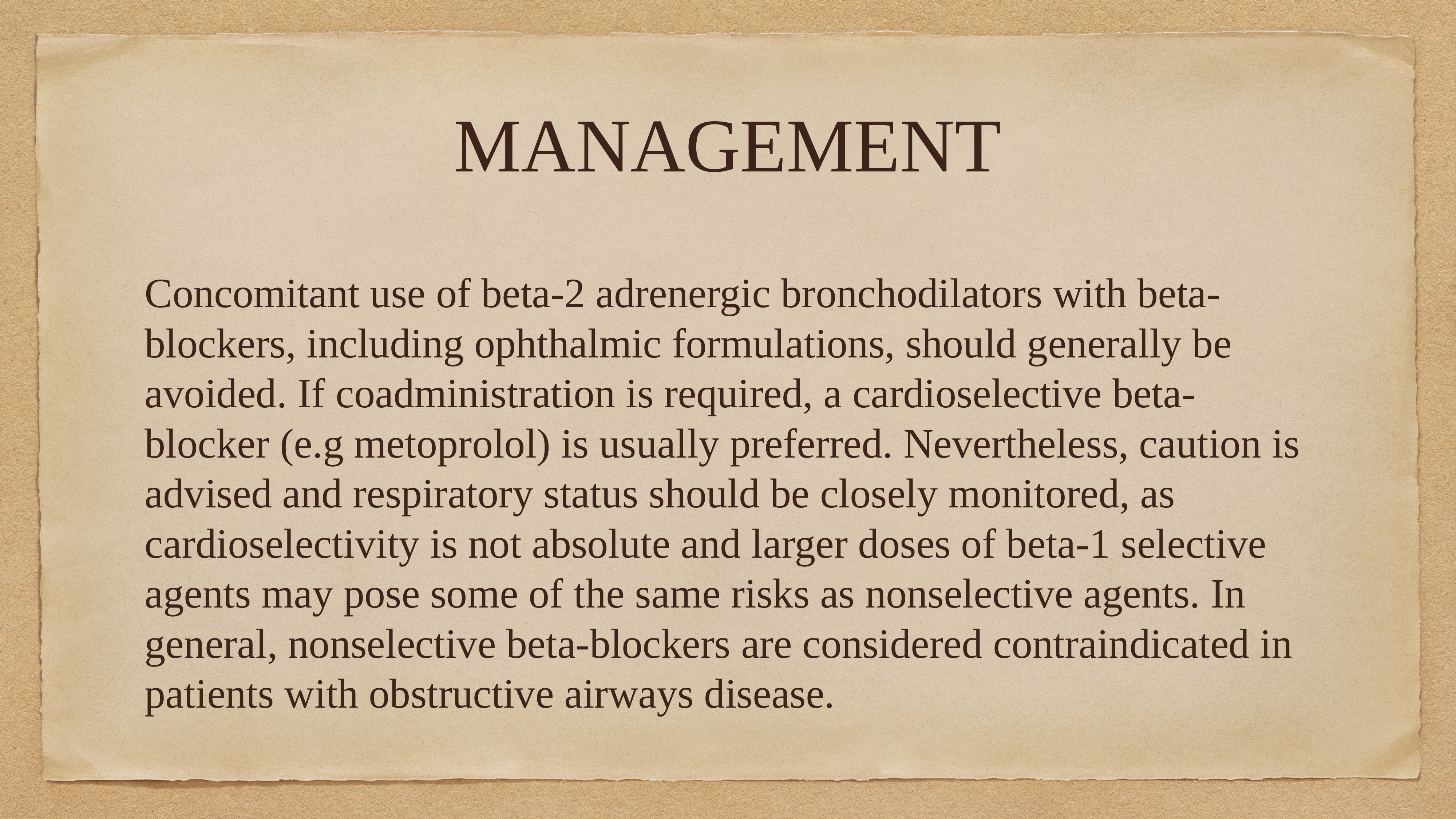

# MANAGEMENT
Concomitant use of beta-2 adrenergic bronchodilators with beta-blockers, including ophthalmic formulations, should generally be avoided. If coadministration is required, a cardioselective beta-blocker (e.g metoprolol) is usually preferred. Nevertheless, caution is advised and respiratory status should be closely monitored, as cardioselectivity is not absolute and larger doses of beta-1 selective agents may pose some of the same risks as nonselective agents. In general, nonselective beta-blockers are considered contraindicated in patients with obstructive airways disease.